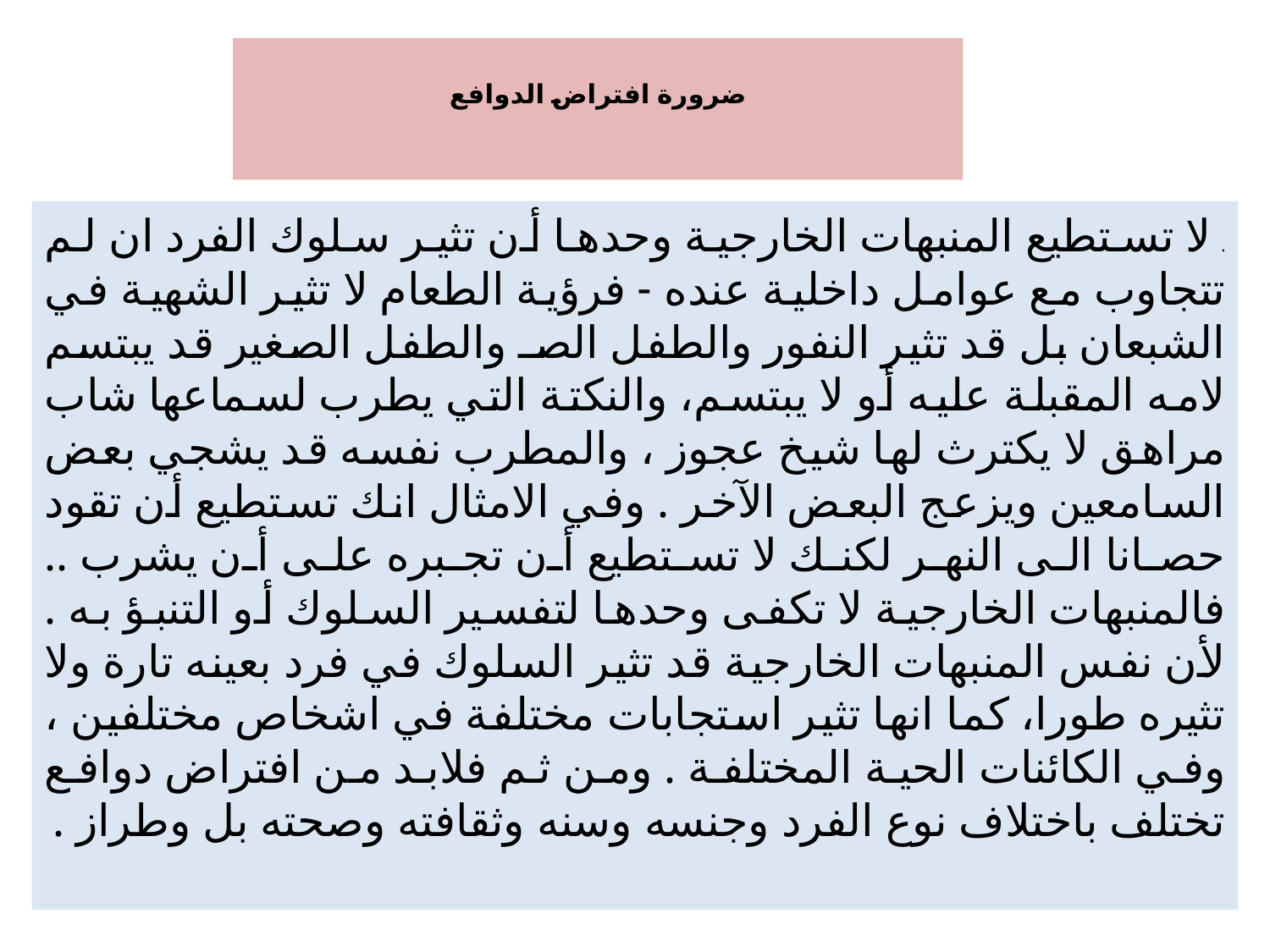

# ضرورة افتراض الدوافع
. لا تستطيع المنبهات الخارجية وحدها أن تثير سلوك الفرد ان لم تتجاوب مع عوامل داخلية عنده - فرؤية الطعام لا تثير الشهية في الشبعان بل قد تثير النفور والطفل الصـ والطفل الصغير قد يبتسم لامه المقبلة عليه أو لا يبتسم، والنكتة التي يطرب لسماعها شاب مراهق لا يكترث لها شيخ عجوز ، والمطرب نفسه قد يشجي بعض السامعين ويزعج البعض الآخر . وفي الامثال انك تستطيع أن تقود حصانا الى النهر لكنك لا تستطيع أن تجبره على أن يشرب .. فالمنبهات الخارجية لا تكفى وحدها لتفسير السلوك أو التنبؤ به . لأن نفس المنبهات الخارجية قد تثير السلوك في فرد بعينه تارة ولا تثيره طورا، كما انها تثير استجابات مختلفة في اشخاص مختلفين ، وفي الكائنات الحية المختلفة . ومن ثم فلابد من افتراض دوافع تختلف باختلاف نوع الفرد وجنسه وسنه وثقافته وصحته بل وطراز .